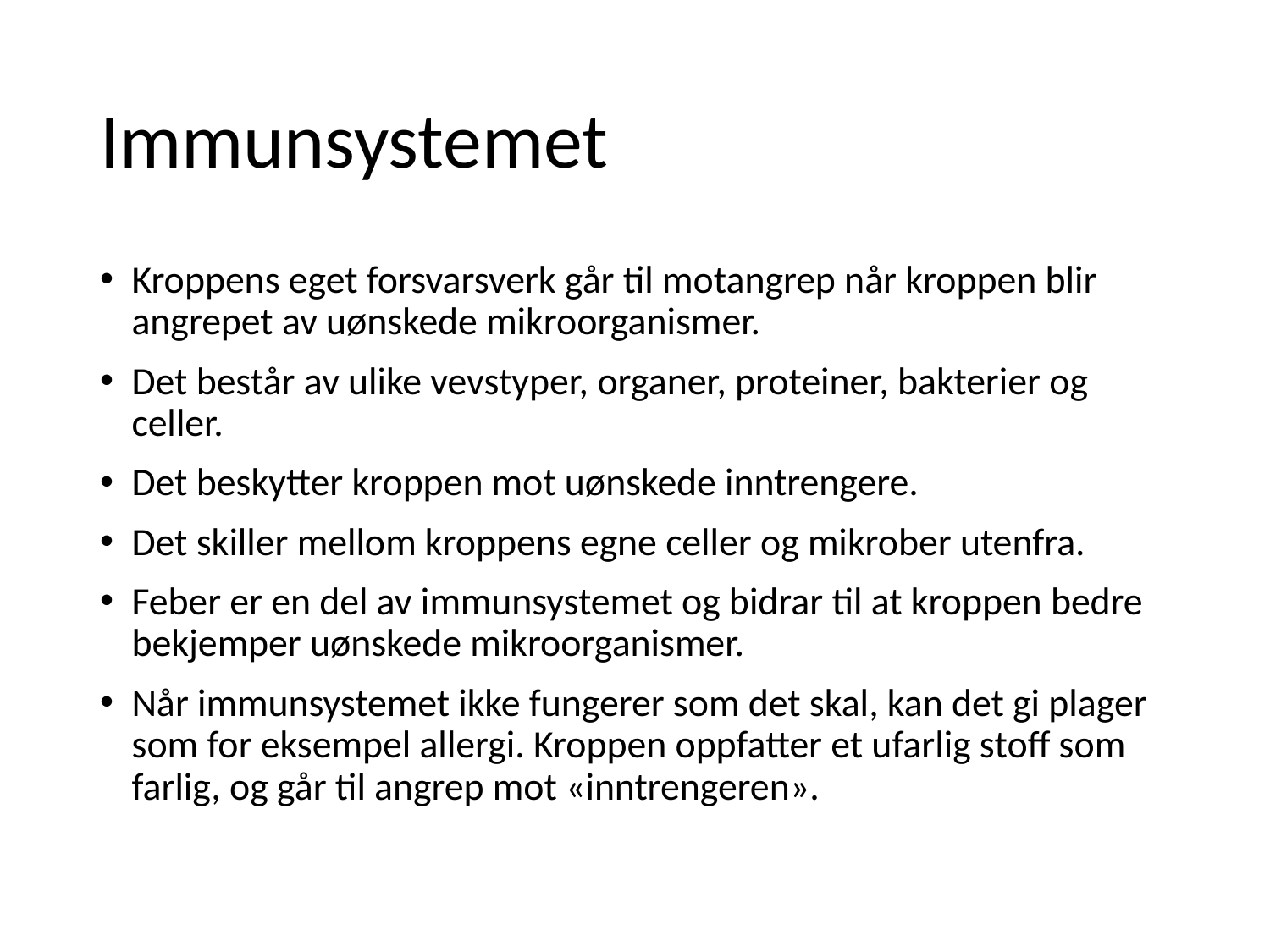

# Immunsystemet
Kroppens eget forsvarsverk går til motangrep når kroppen blir angrepet av uønskede mikroorganismer.
Det består av ulike vevstyper, organer, proteiner, bakterier og celler.
Det beskytter kroppen mot uønskede inntrengere.
Det skiller mellom kroppens egne celler og mikrober utenfra.
Feber er en del av immunsystemet og bidrar til at kroppen bedre bekjemper uønskede mikroorganismer.
Når immunsystemet ikke fungerer som det skal, kan det gi plager som for eksempel allergi. Kroppen oppfatter et ufarlig stoff som farlig, og går til angrep mot «inntrengeren».